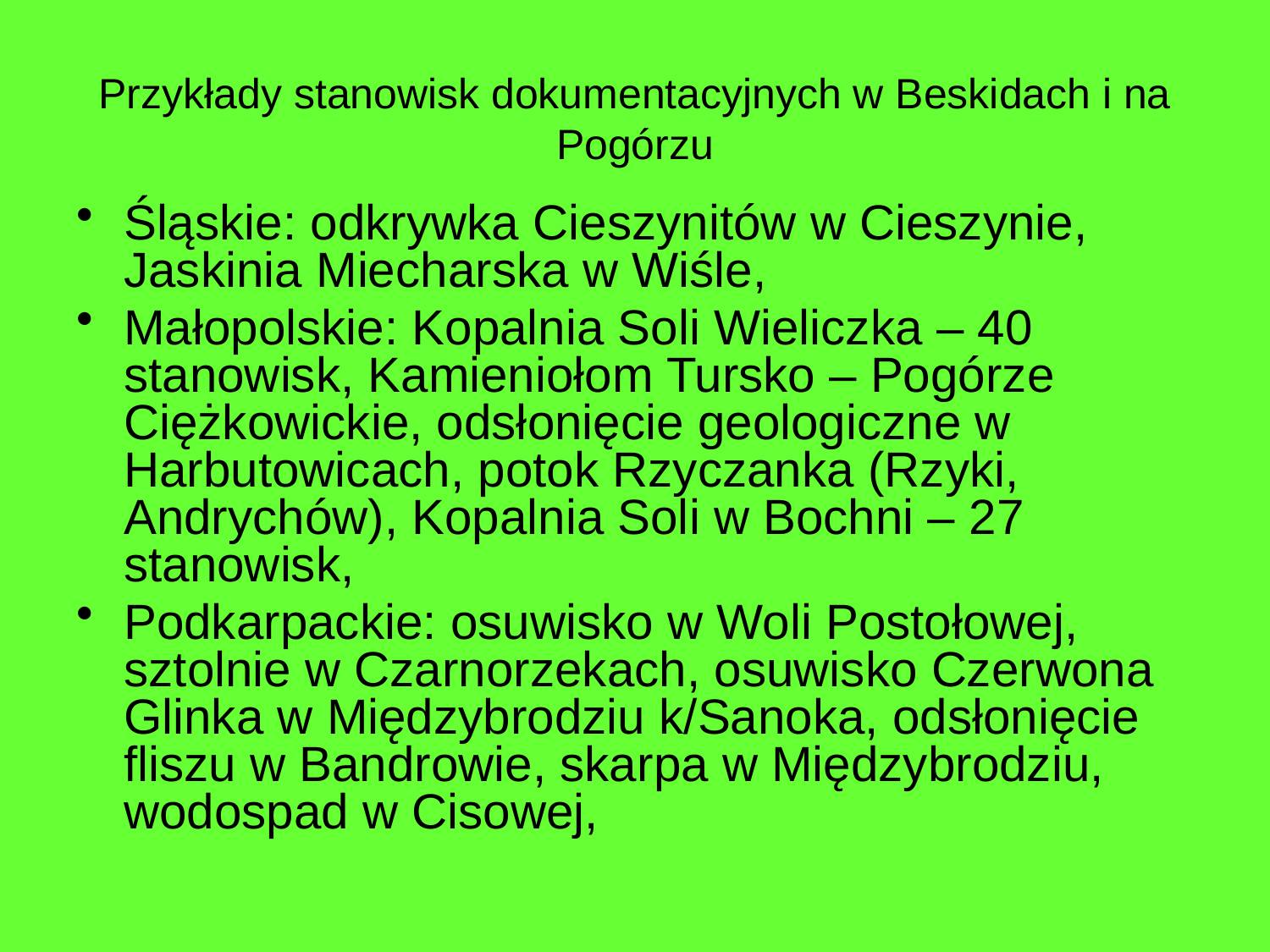

# Przykłady stanowisk dokumentacyjnych w Beskidach i na Pogórzu
Śląskie: odkrywka Cieszynitów w Cieszynie, Jaskinia Miecharska w Wiśle,
Małopolskie: Kopalnia Soli Wieliczka – 40 stanowisk, Kamieniołom Tursko – Pogórze Ciężkowickie, odsłonięcie geologiczne w Harbutowicach, potok Rzyczanka (Rzyki, Andrychów), Kopalnia Soli w Bochni – 27 stanowisk,
Podkarpackie: osuwisko w Woli Postołowej, sztolnie w Czarnorzekach, osuwisko Czerwona Glinka w Międzybrodziu k/Sanoka, odsłonięcie fliszu w Bandrowie, skarpa w Międzybrodziu, wodospad w Cisowej,